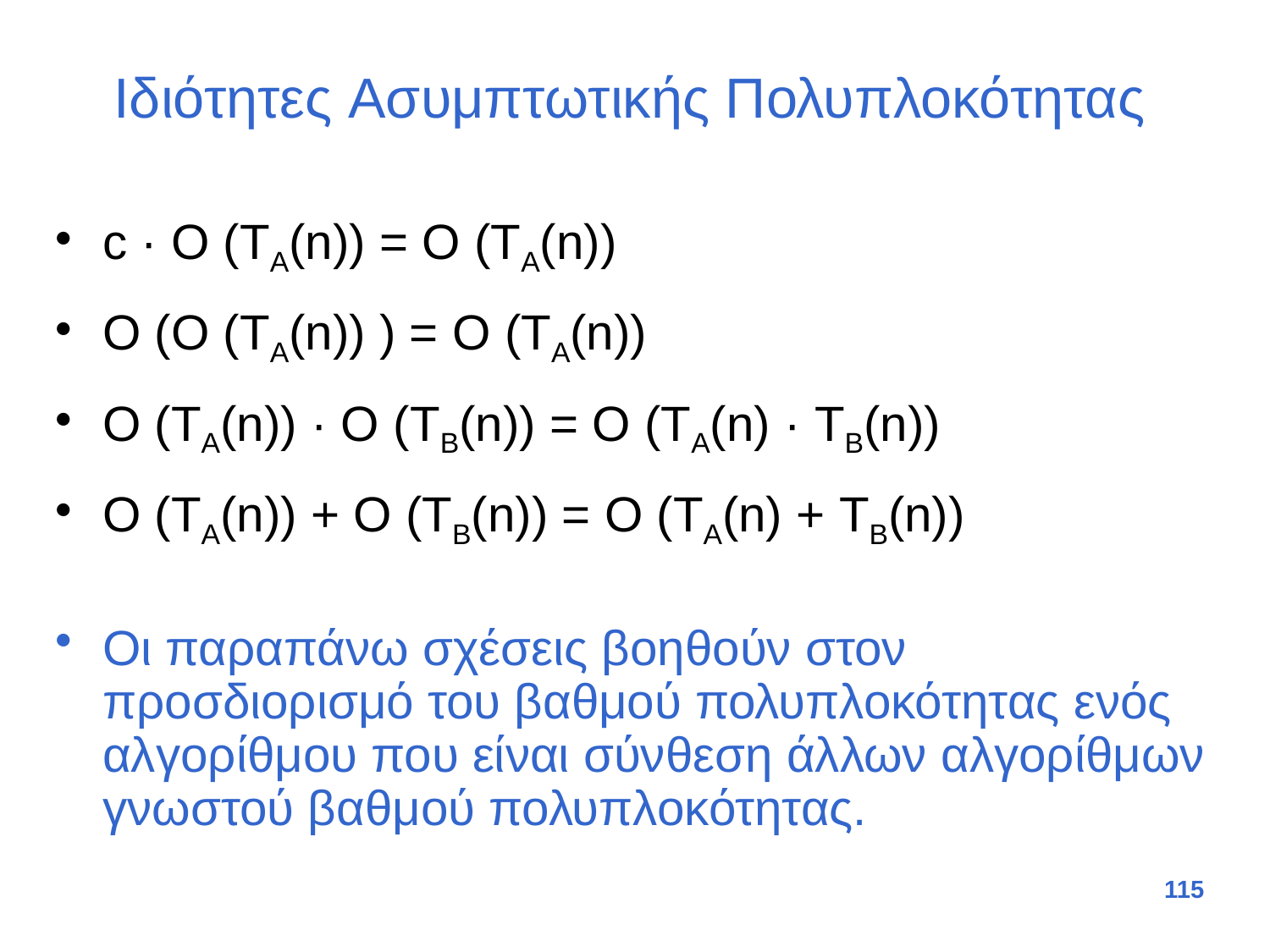

# Ιδιότητες Ασυμπτωτικής Πολυπλοκότητας
c · O (TA(n)) = O (TA(n))
O (O (TA(n)) ) = O (TA(n))
O (TA(n)) · O (TB(n)) = Ο (TA(n) · TB(n))
O (TA(n)) + O (TB(n)) = Ο (TA(n) + TB(n))

Οι παραπάνω σχέσεις βοηθούν στον προσδιορισμό του βαθμού πολυπλοκότητας ενός αλγορίθμου που είναι σύνθεση άλλων αλγορίθμων γνωστού βαθμού πολυπλοκότητας.
115